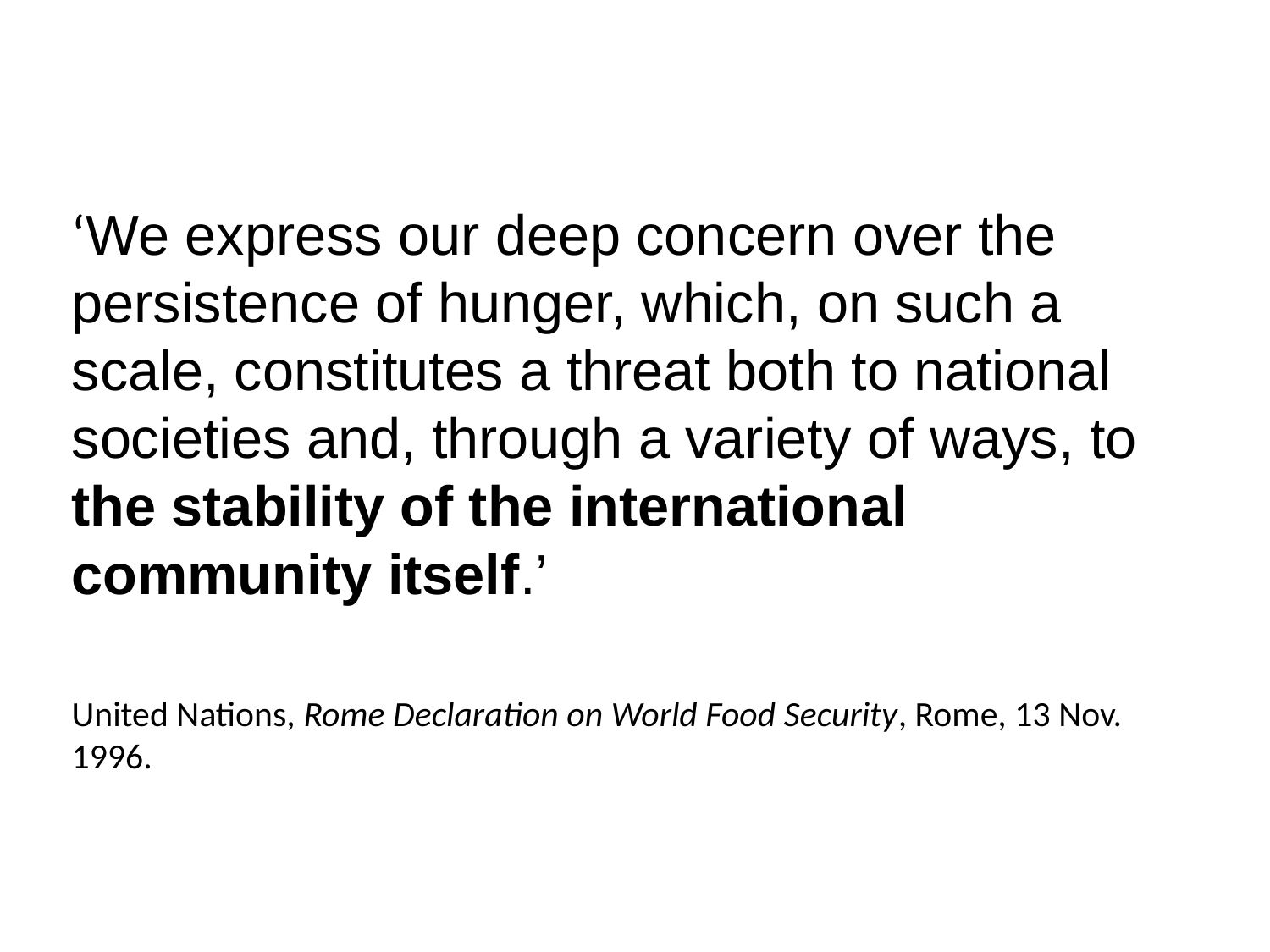

‘We express our deep concern over the persistence of hunger, which, on such a scale, constitutes a threat both to national societies and, through a variety of ways, to the stability of the international community itself.’

United Nations, Rome Declaration on World Food Security, Rome, 13 Nov. 1996.